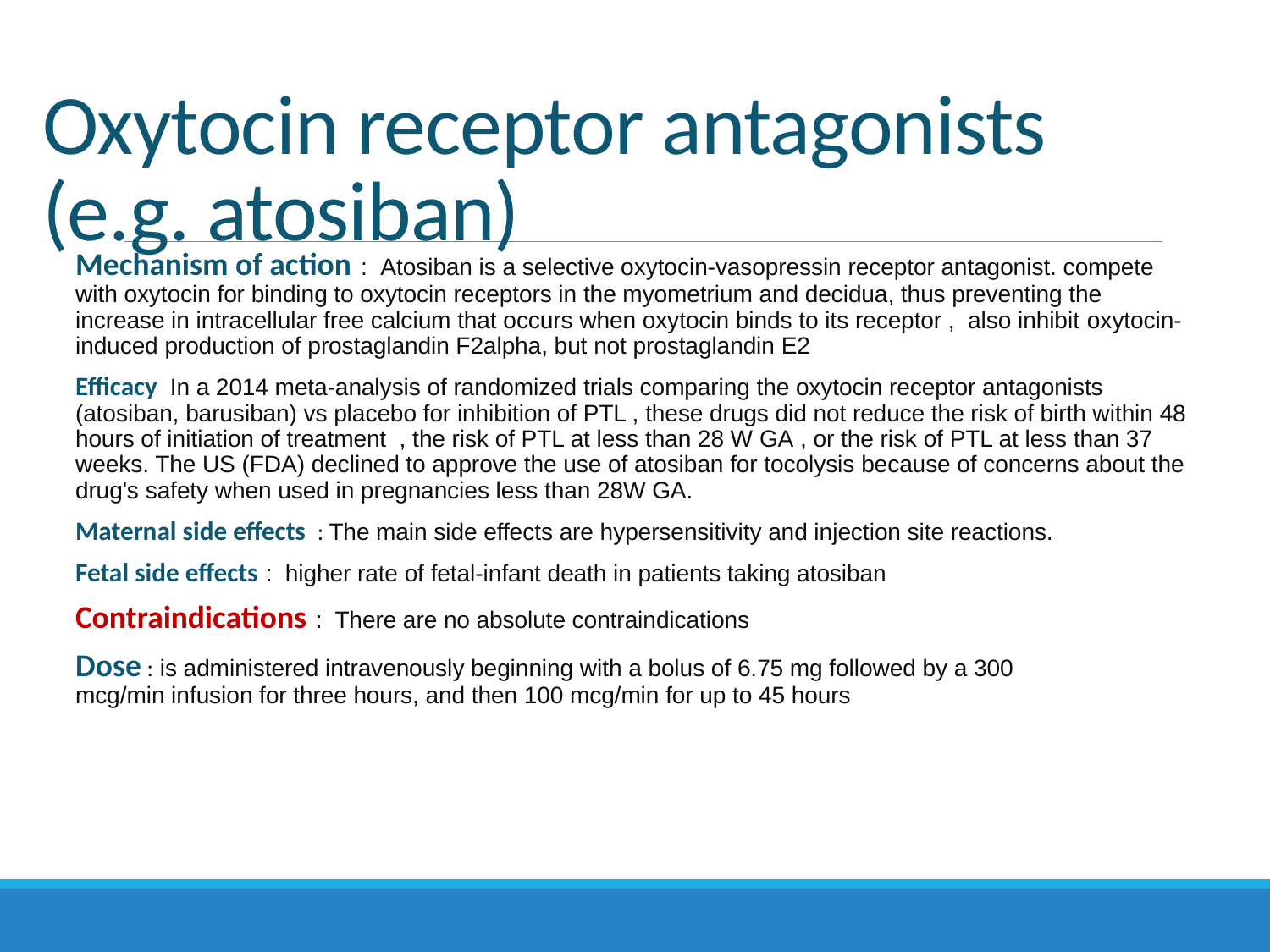

# Oxytocin receptor antagonists (e.g. atosiban)

Mechanism of action :  Atosiban is a selective oxytocin-vasopressin receptor antagonist. compete with oxytocin for binding to oxytocin receptors in the myometrium and decidua, thus preventing the increase in intracellular free calcium that occurs when oxytocin binds to its receptor ,  also inhibit oxytocin-induced production of prostaglandin F2alpha, but not prostaglandin E2
Efficacy  In a 2014 meta-analysis of randomized trials comparing the oxytocin receptor antagonists (atosiban, barusiban) vs placebo for inhibition of PTL , these drugs did not reduce the risk of birth within 48 hours of initiation of treatment  , the risk of PTL at less than 28 W GA , or the risk of PTL at less than 37 weeks. The US (FDA) declined to approve the use of atosiban for tocolysis because of concerns about the drug's safety when used in pregnancies less than 28W GA.
Maternal side effects  : The main side effects are hypersensitivity and injection site reactions.
Fetal side effects :  higher rate of fetal-infant death in patients taking atosiban
Contraindications :  There are no absolute contraindications
Dose : is administered intravenously beginning with a bolus of 6.75 mg followed by a 300 mcg/min infusion for three hours, and then 100 mcg/min for up to 45 hours